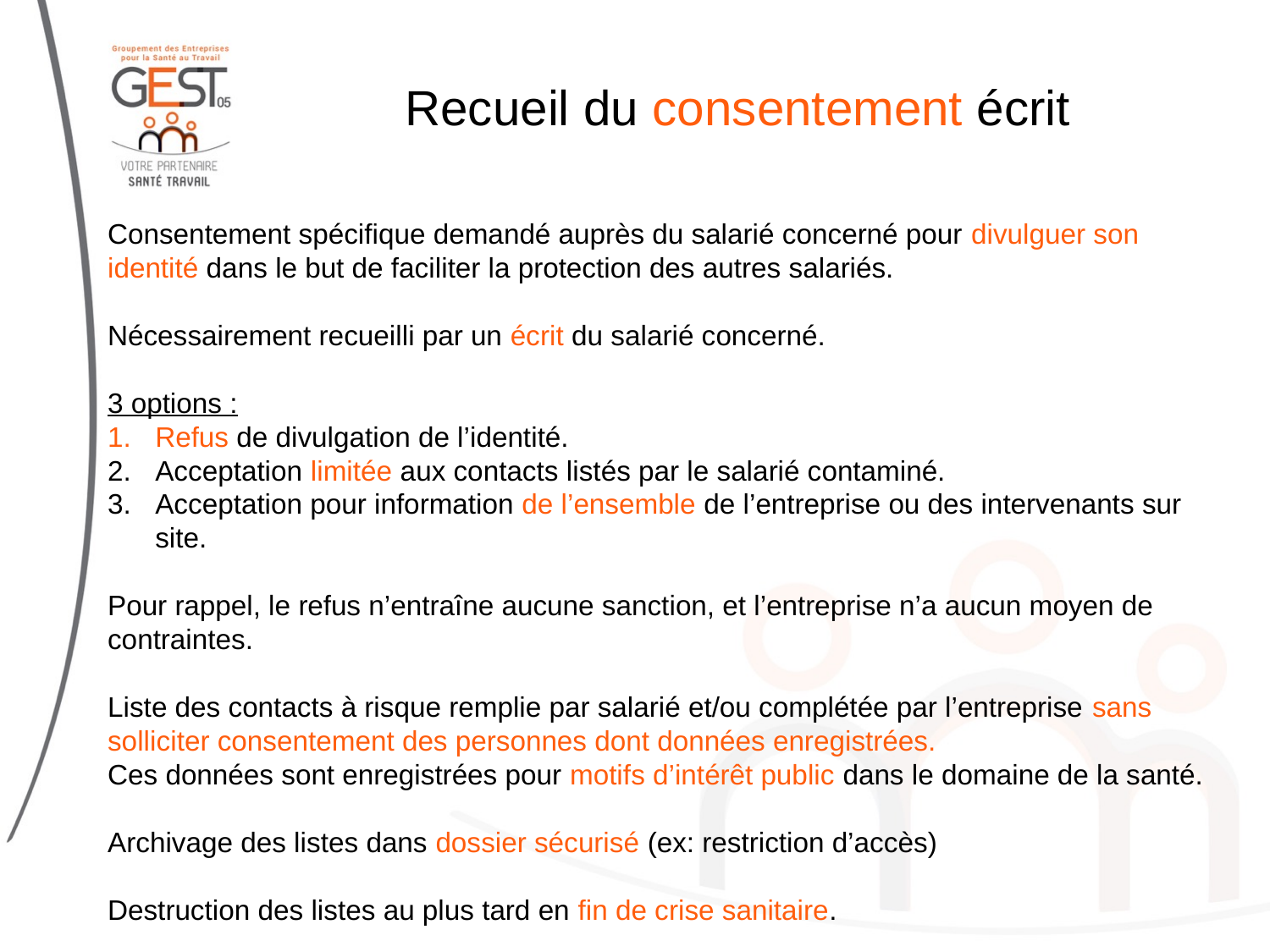

# Recueil du consentement écrit

Consentement spécifique demandé auprès du salarié concerné pour divulguer son identité dans le but de faciliter la protection des autres salariés.

Nécessairement recueilli par un écrit du salarié concerné.

3 options :
Refus de divulgation de l’identité.
Acceptation limitée aux contacts listés par le salarié contaminé.
Acceptation pour information de l’ensemble de l’entreprise ou des intervenants sur site.

Pour rappel, le refus n’entraîne aucune sanction, et l’entreprise n’a aucun moyen de contraintes.

Liste des contacts à risque remplie par salarié et/ou complétée par l’entreprise sans solliciter consentement des personnes dont données enregistrées.
Ces données sont enregistrées pour motifs d’intérêt public dans le domaine de la santé.

Archivage des listes dans dossier sécurisé (ex: restriction d’accès)

Destruction des listes au plus tard en fin de crise sanitaire.